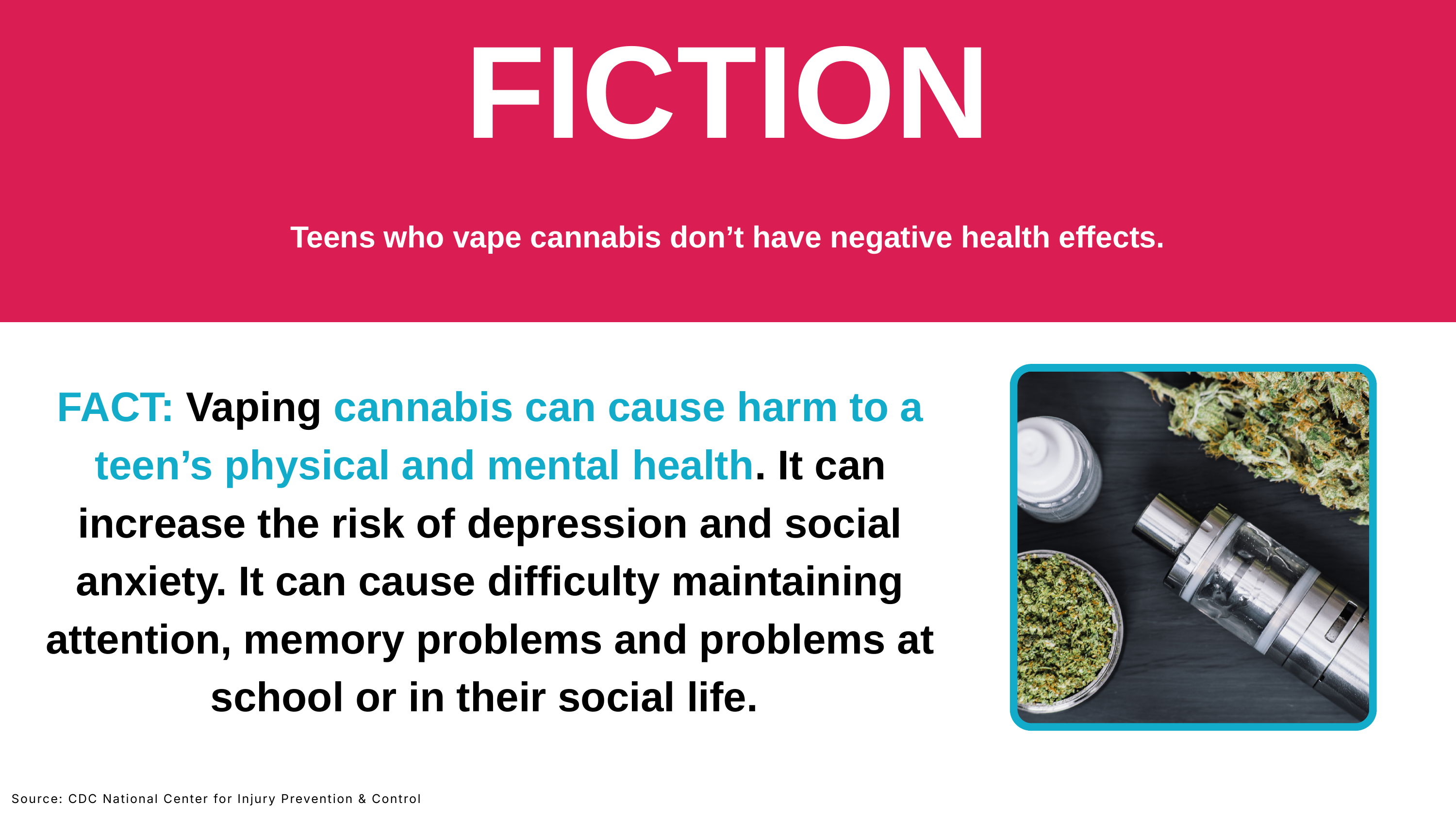

FICTION
Teens who vape cannabis don’t have negative health effects.

Source: Office on Smoking and Health, National Center for Chronic Disease Prevention & Health Promotion

FACT: Vaping cannabis can cause harm to a teen’s physical and mental health. It can increase the risk of depression and social anxiety. It can cause difficulty maintaining attention, memory problems and problems at school or in their social life.
Source: CDC National Center for Injury Prevention & Control